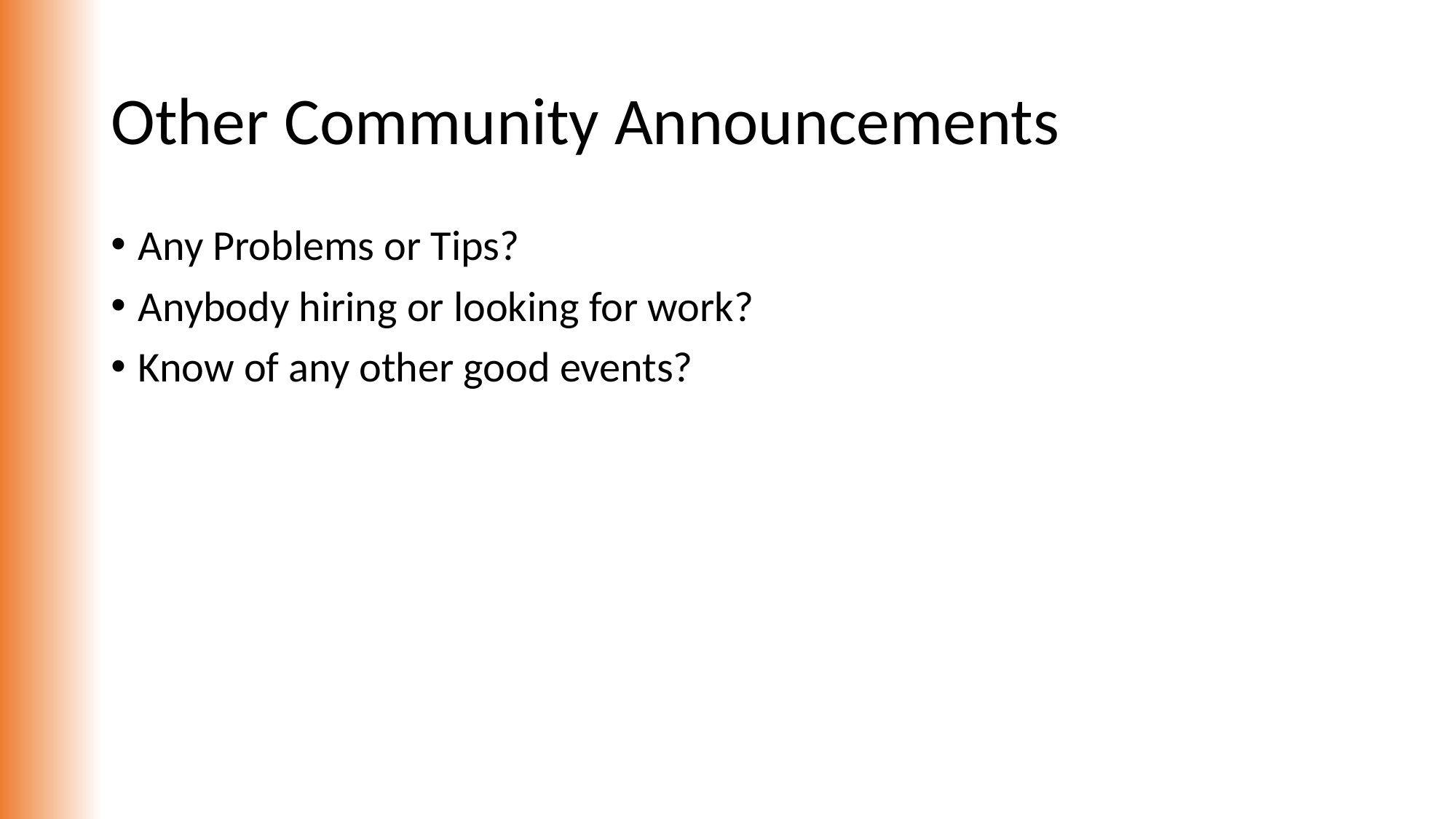

# Other Community Announcements
Any Problems or Tips?
Anybody hiring or looking for work?
Know of any other good events?